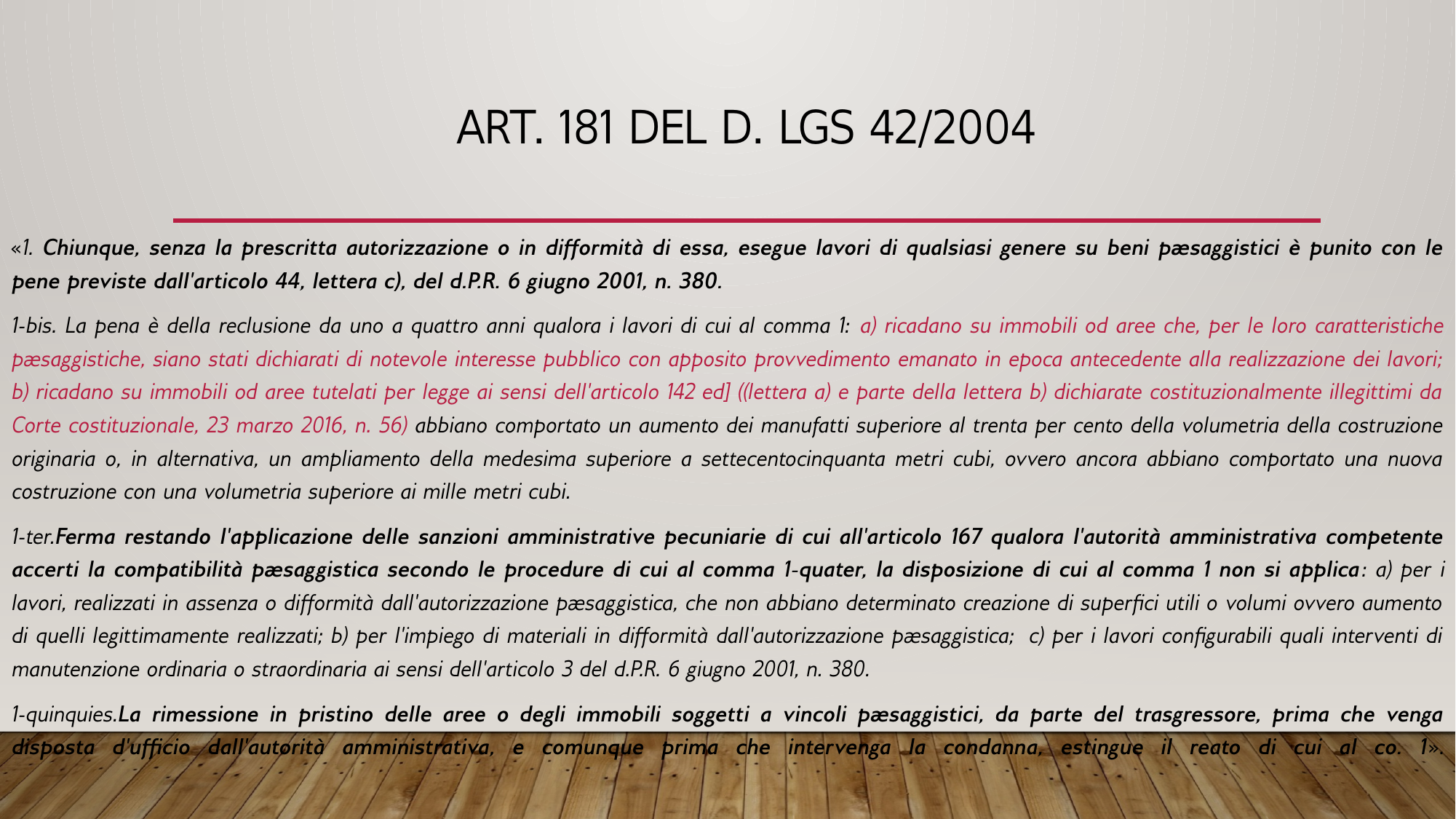

# ART. 181 DEL D. LGS 42/2004
«1. Chiunque, senza la prescritta autorizzazione o in difformità di essa, esegue lavori di qualsiasi genere su beni paesaggistici è punito con le pene previste dall'articolo 44, lettera c), del d.P.R. 6 giugno 2001, n. 380.
1-bis. La pena è della reclusione da uno a quattro anni qualora i lavori di cui al comma 1: a) ricadano su immobili od aree che, per le loro caratteristiche paesaggistiche, siano stati dichiarati di notevole interesse pubblico con apposito provvedimento emanato in epoca antecedente alla realizzazione dei lavori;
b) ricadano su immobili od aree tutelati per legge ai sensi dell'articolo 142 ed] ((lettera a) e parte della lettera b) dichiarate costituzionalmente illegittimi da Corte costituzionale, 23 marzo 2016, n. 56) abbiano comportato un aumento dei manufatti superiore al trenta per cento della volumetria della costruzione originaria o, in alternativa, un ampliamento della medesima superiore a settecentocinquanta metri cubi, ovvero ancora abbiano comportato una nuova costruzione con una volumetria superiore ai mille metri cubi.
1-ter.Ferma restando l'applicazione delle sanzioni amministrative pecuniarie di cui all'articolo 167 qualora l'autorità amministrativa competente accerti la compatibilità paesaggistica secondo le procedure di cui al comma 1-quater, la disposizione di cui al comma 1 non si applica: a) per i lavori, realizzati in assenza o difformità dall'autorizzazione paesaggistica, che non abbiano determinato creazione di superfici utili o volumi ovvero aumento di quelli legittimamente realizzati; b) per l'impiego di materiali in difformità dall'autorizzazione paesaggistica;  c) per i lavori configurabili quali interventi di manutenzione ordinaria o straordinaria ai sensi dell'articolo 3 del d.P.R. 6 giugno 2001, n. 380.
1-quinquies.La rimessione in pristino delle aree o degli immobili soggetti a vincoli paesaggistici, da parte del trasgressore, prima che venga disposta d'ufficio dall'autorità amministrativa, e comunque prima che intervenga la condanna, estingue il reato di cui al co. 1».